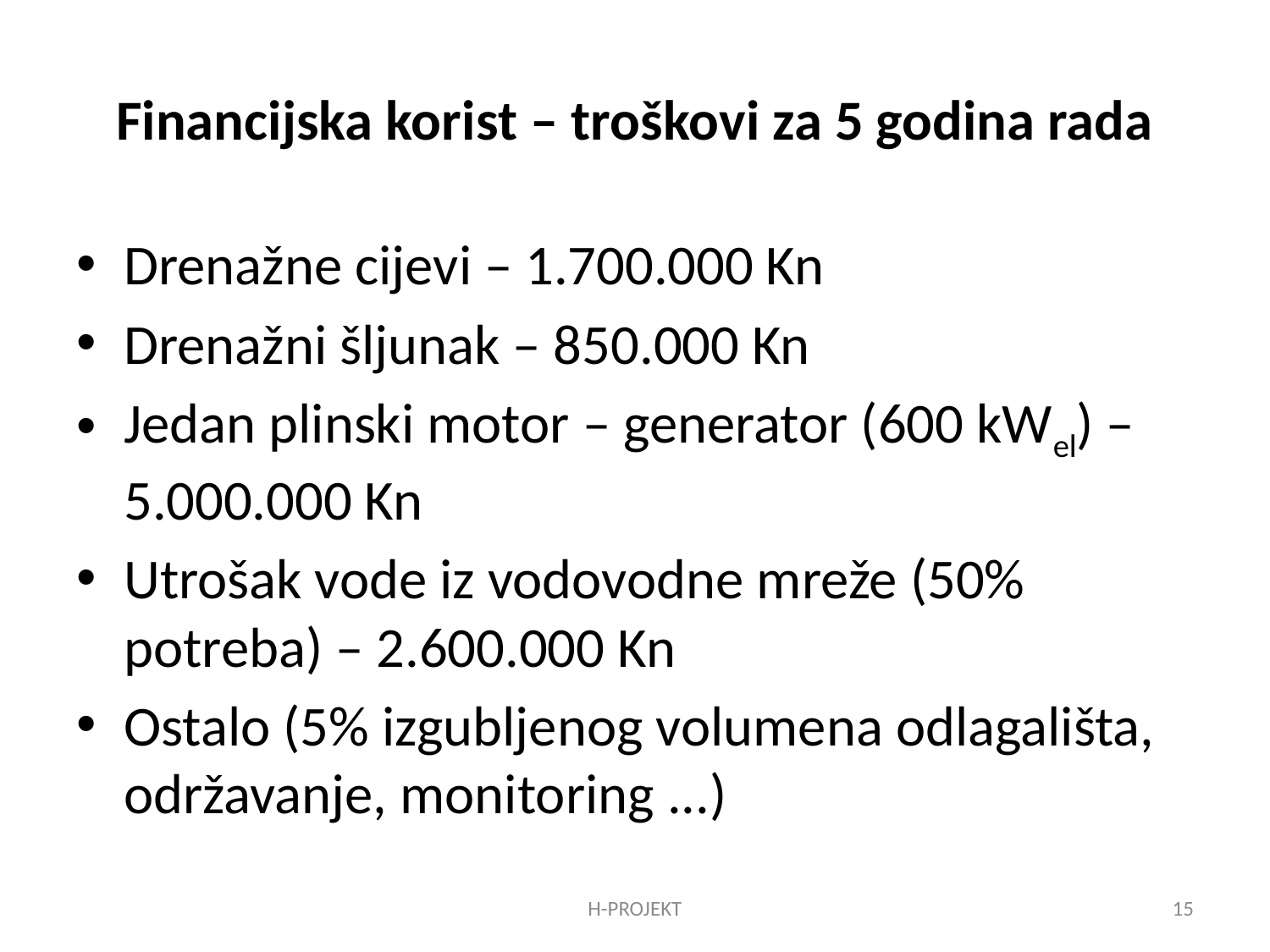

# Financijska korist – troškovi za 5 godina rada
Drenažne cijevi – 1.700.000 Kn
Drenažni šljunak – 850.000 Kn
Jedan plinski motor – generator (600 kWel) – 5.000.000 Kn
Utrošak vode iz vodovodne mreže (50% potreba) – 2.600.000 Kn
Ostalo (5% izgubljenog volumena odlagališta, održavanje, monitoring ...)
H-PROJEKT
15